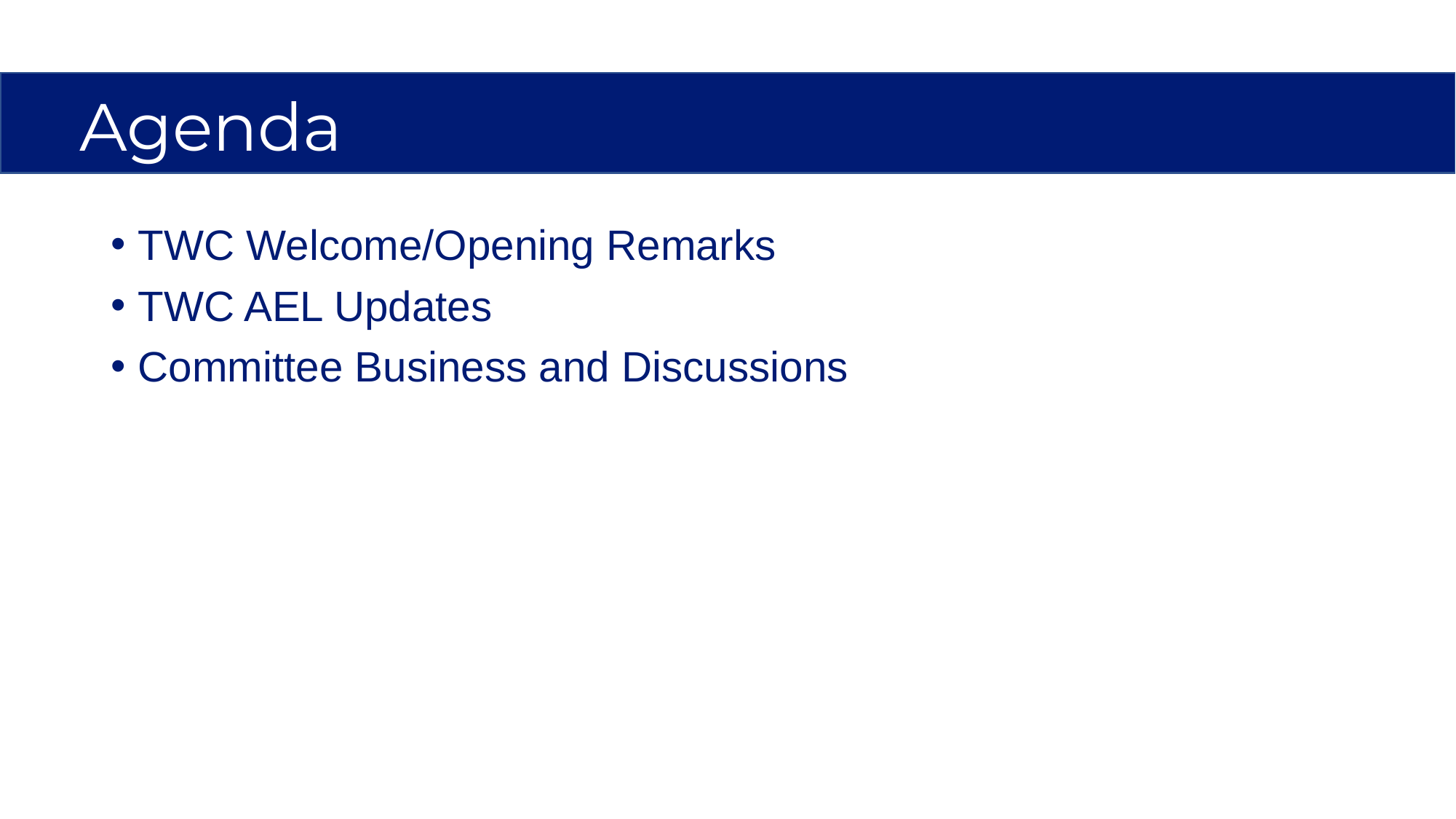

# Agenda
TWC Welcome/Opening Remarks
TWC AEL Updates
Committee Business and Discussions